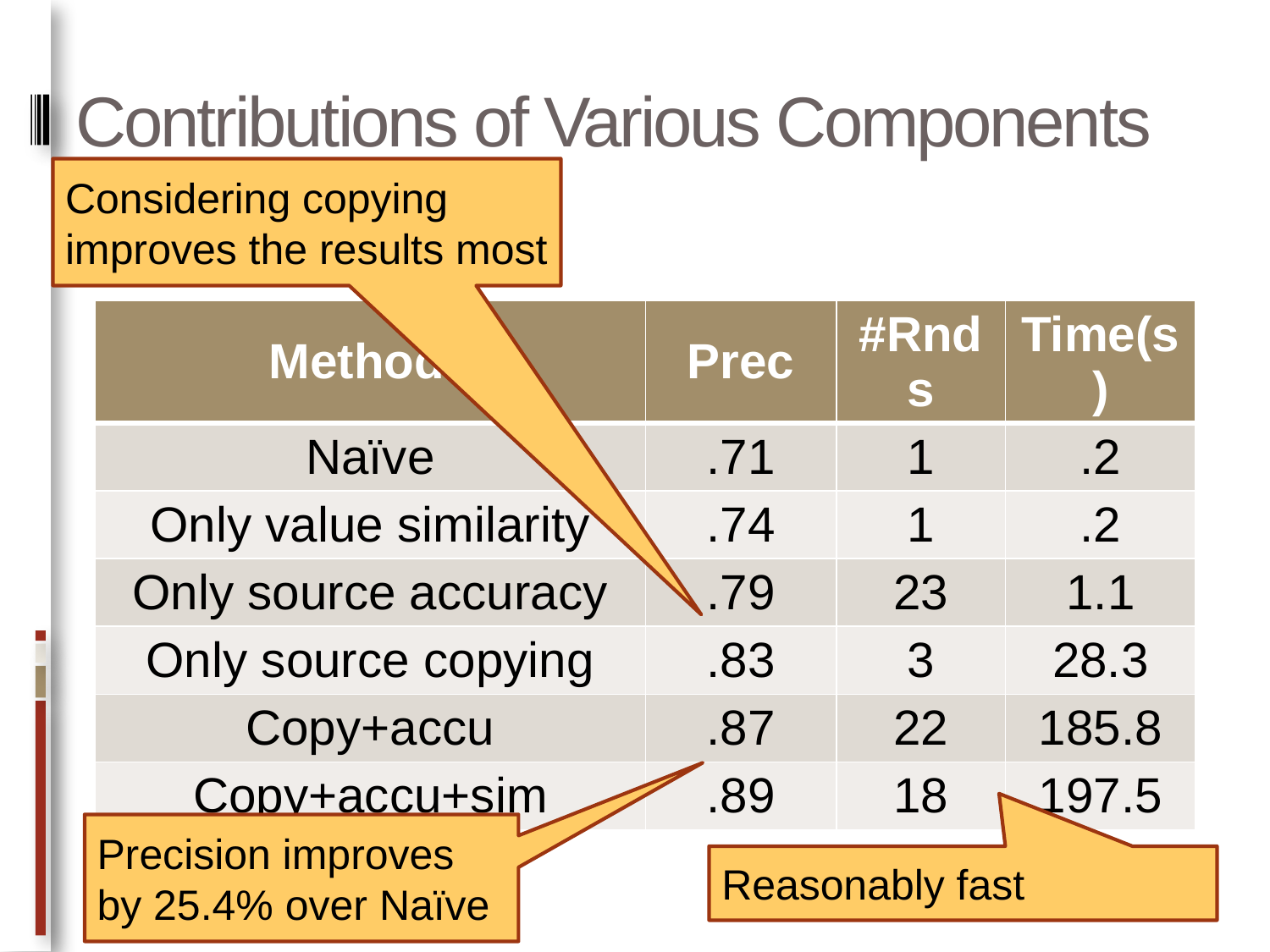

# Contributions of Various Components
Considering copying improves the results most

| Methods | Prec | #Rnds | Time(s) |
| --- | --- | --- | --- |
| Naïve | .71 | 1 | .2 |
| Only value similarity | .74 | 1 | .2 |
| Only source accuracy | .79 | 23 | 1.1 |
| Only source copying | .83 | 3 | 28.3 |
| Copy+accu | .87 | 22 | 185.8 |
| Copy+accu+sim | .89 | 18 | 197.5 |
Precision improves by 25.4% over Naïve
Reasonably fast